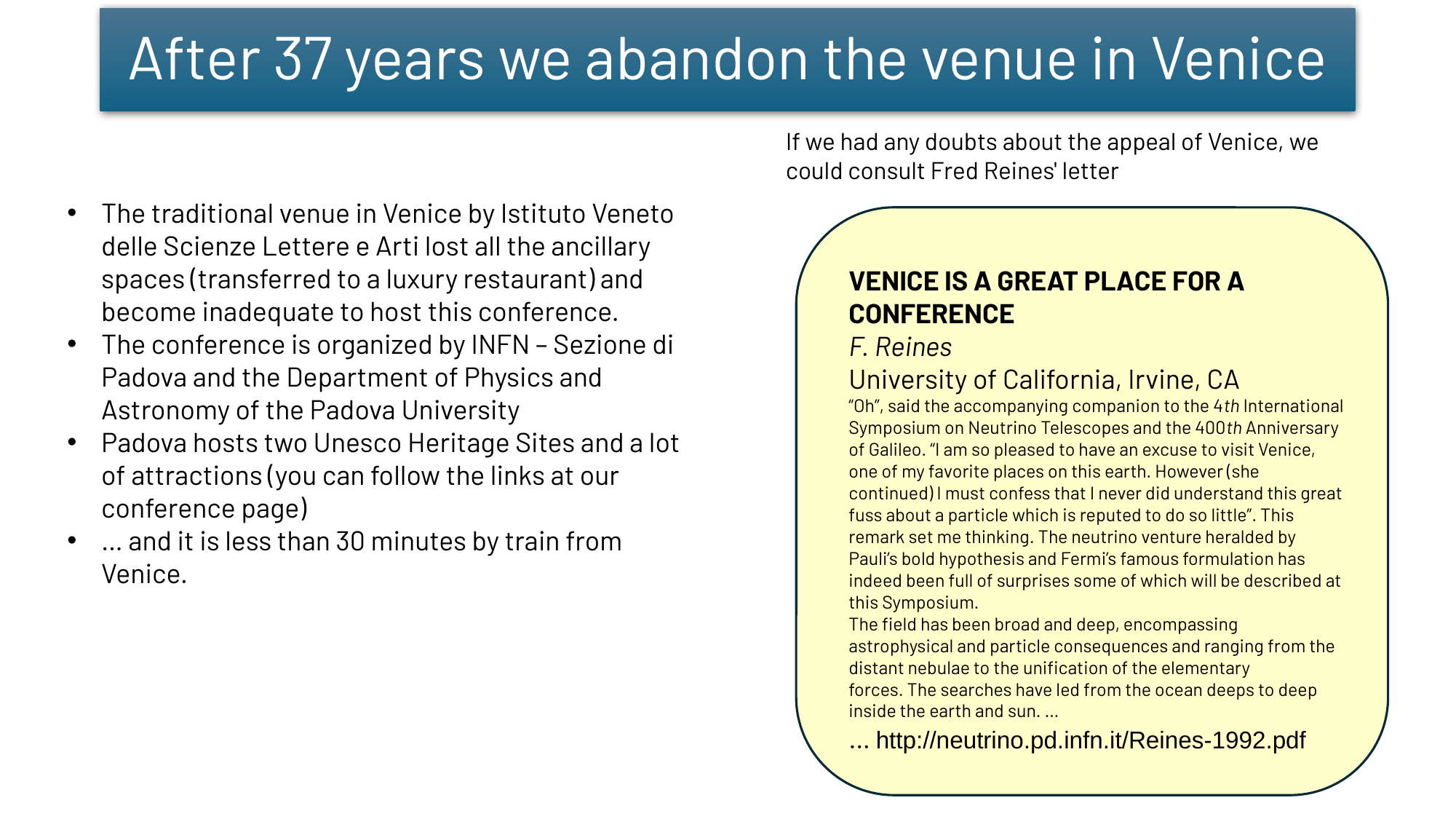

# After 37 years we abandon the venue in Venice
If we had any doubts about the appeal of Venice, we could consult Fred Reines' letter
The traditional venue in Venice by Istituto Veneto delle Scienze Lettere e Arti lost all the ancillary spaces (transferred to a luxury restaurant) and become inadequate to host this conference.
The conference is organized by INFN – Sezione di Padova and the Department of Physics and Astronomy of the Padova University
Padova hosts two Unesco Heritage Sites and a lot of attractions (you can follow the links at our conference page)
… and it is less than 30 minutes by train from Venice.

VENICE IS A GREAT PLACE FOR A CONFERENCE
F. Reines
University of California, Irvine, CA
“Oh”, said the accompanying companion to the 4th International Symposium on Neutrino Telescopes and the 400th Anniversary of Galileo. “I am so pleased to have an excuse to visit Venice, one of my favorite places on this earth. However (she continued) I must confess that I never did understand this great fuss about a particle which is reputed to do so little”. This remark set me thinking. The neutrino venture heralded by Pauli’s bold hypothesis and Fermi’s famous formulation has indeed been full of surprises some of which will be described at this Symposium.
The field has been broad and deep, encompassing astrophysical and particle consequences and ranging from the distant nebulae to the unification of the elementary
forces. The searches have led from the ocean deeps to deep inside the earth and sun. …
… http://neutrino.pd.infn.it/Reines-1992.pdf